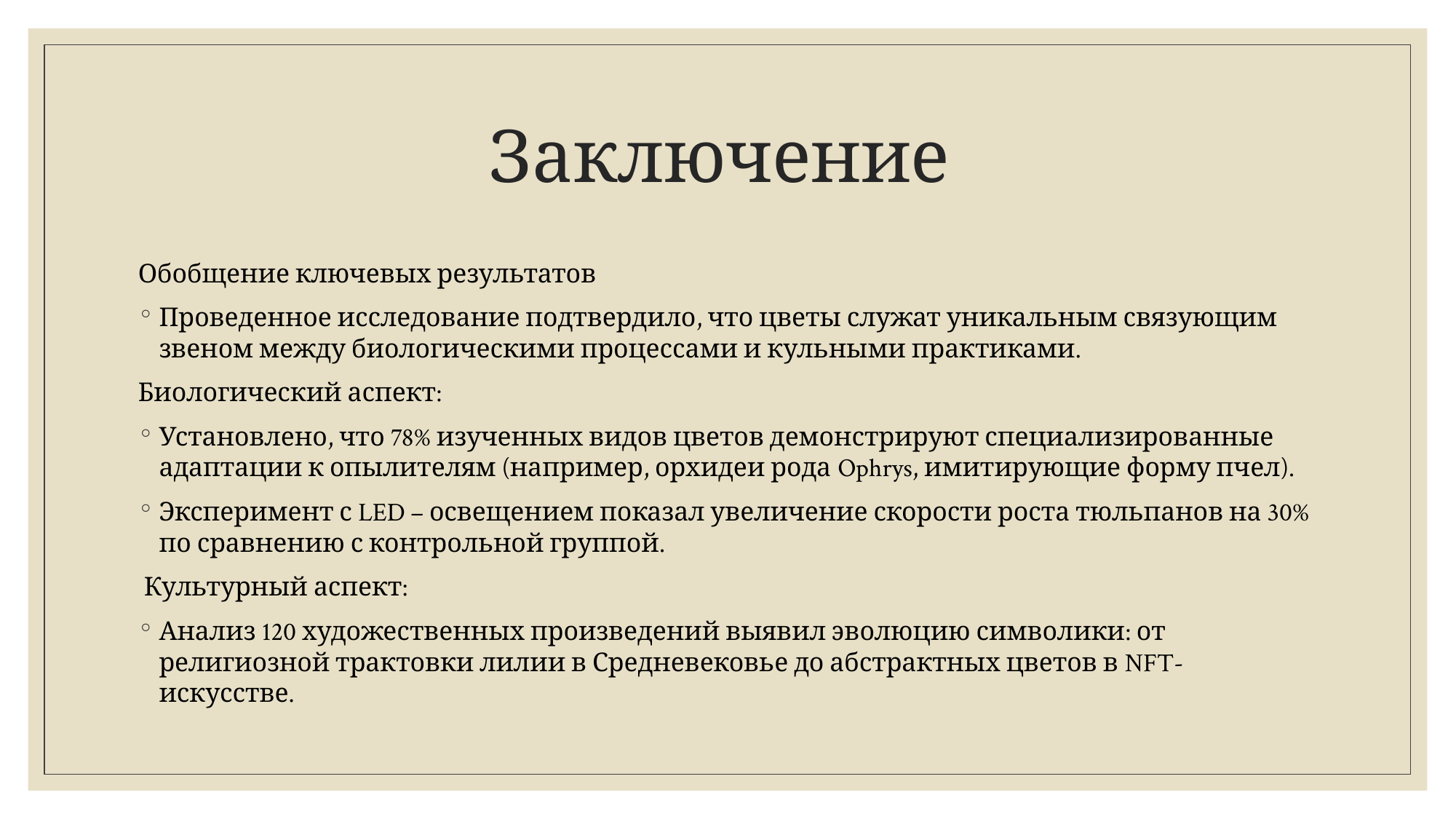

# Заключение
Обобщение ключевых результатов
Проведенное исследование подтвердило, что цветы служат уникальным связующим звеном между биологическими процессами и кульными практиками.
Биологический аспект:
Установлено, что 78% изученных видов цветов демонстрируют специализированные адаптации к опылителям (например, орхидеи рода Ophrys, имитирующие форму пчел).
Эксперимент с LED – освещением показал увеличение скорости роста тюльпанов на 30% по сравнению с контрольной группой.
 Культурный аспект:
Анализ 120 художественных произведений выявил эволюцию символики: от религиозной трактовки лилии в Средневековье до абстрактных цветов в NFT- искусстве.